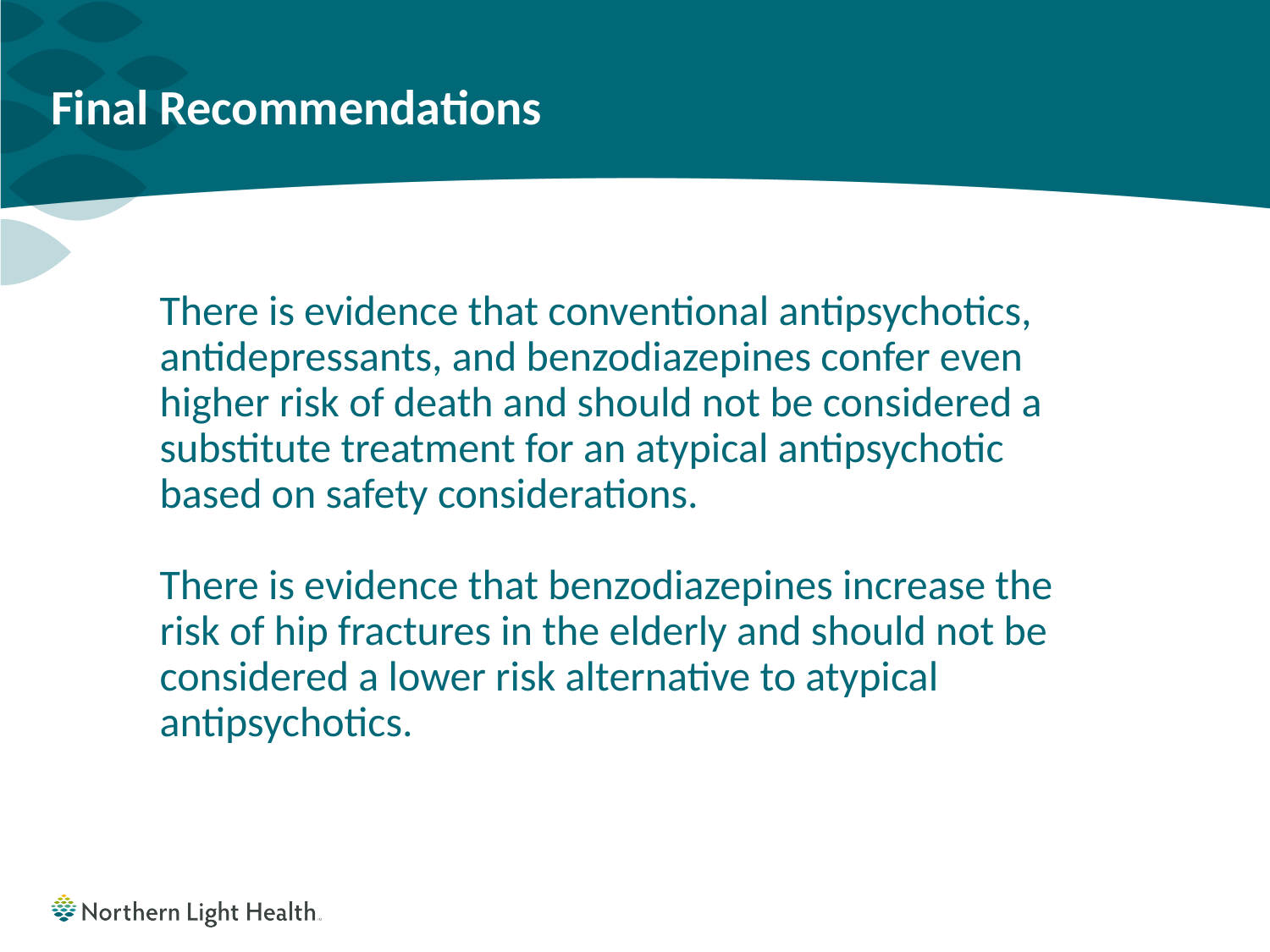

# Final Recommendations
There is evidence that conventional antipsychotics, antidepressants, and benzodiazepines confer even higher risk of death and should not be considered a substitute treatment for an atypical antipsychotic based on safety considerations.

There is evidence that benzodiazepines increase the risk of hip fractures in the elderly and should not be considered a lower risk alternative to atypical antipsychotics.